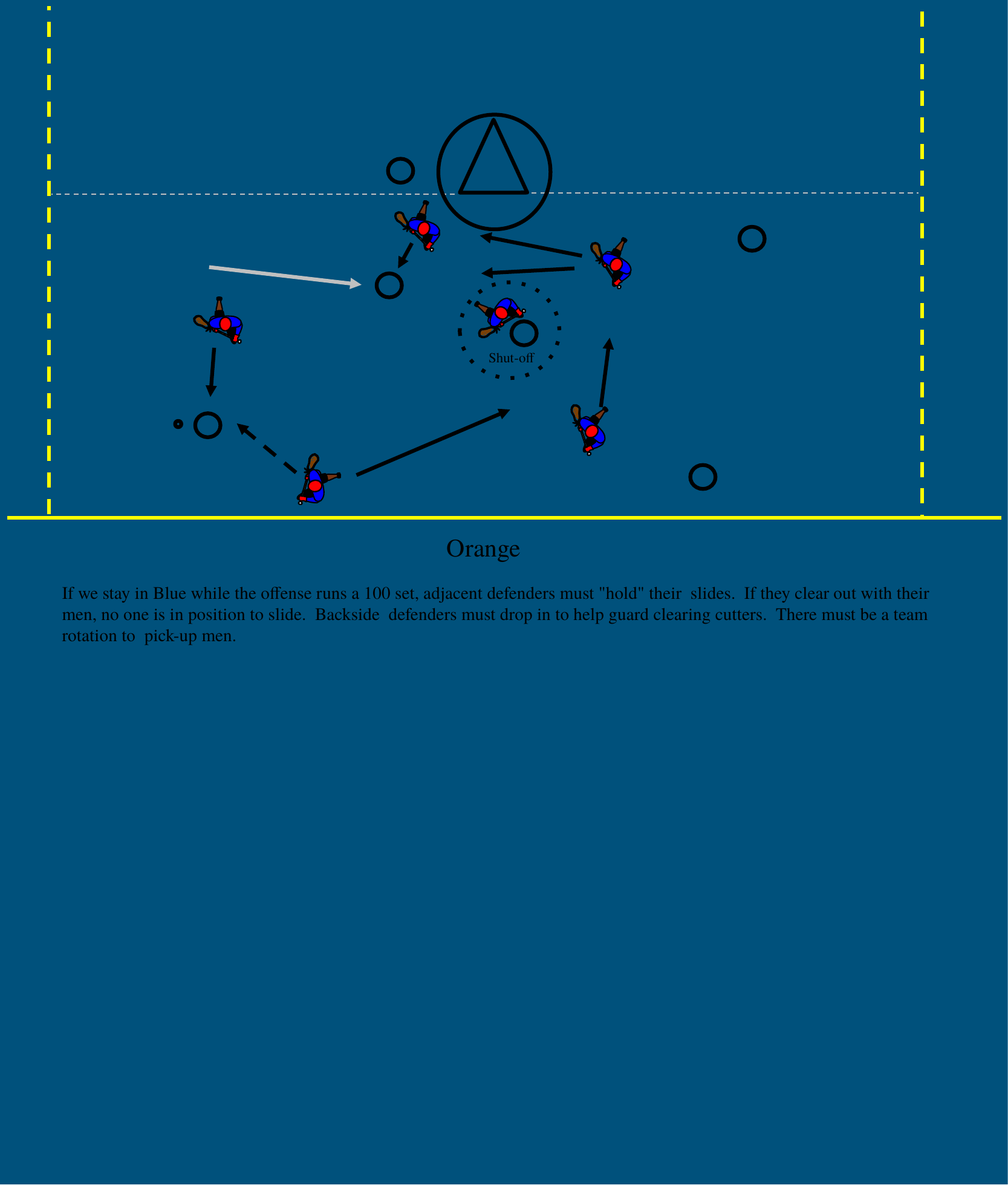

Shut-off

Orange
If we stay in Blue while the offense runs a 100 set, adjacent defenders must "hold" their  slides.  If they clear out with their men, no one is in position to slide.  Backside  defenders must drop in to help guard clearing cutters.  There must be a team rotation to  pick-up men.